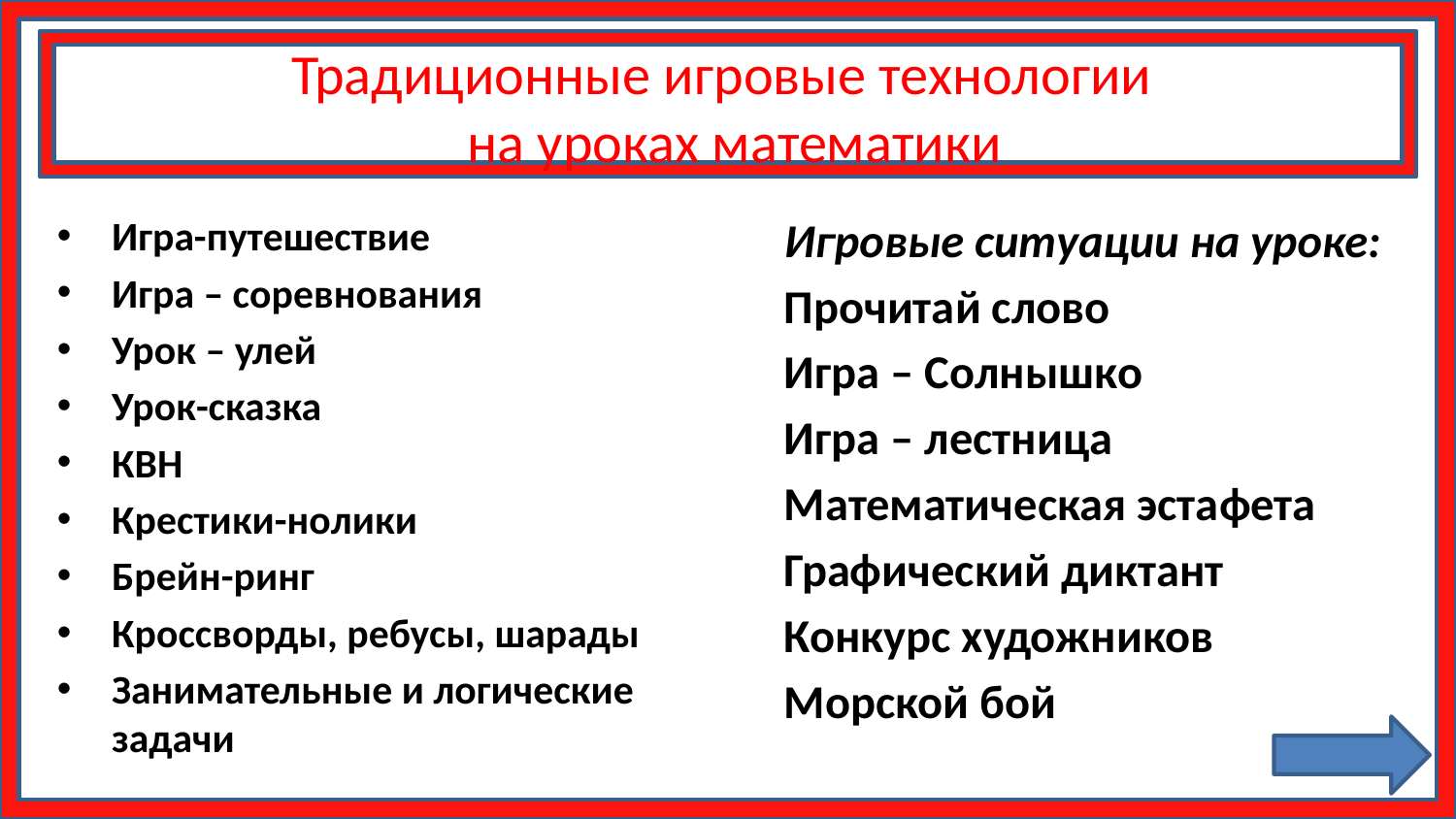

# Традиционные игровые технологии на уроках математики
Игра-путешествие
Игра – соревнования
Урок – улей
Урок-сказка
КВН
Крестики-нолики
Брейн-ринг
Кроссворды, ребусы, шарады
Занимательные и логические задачи
Игровые ситуации на уроке:
Прочитай слово
Игра – Солнышко
Игра – лестница
Математическая эстафета
Графический диктант
Конкурс художников
Морской бой